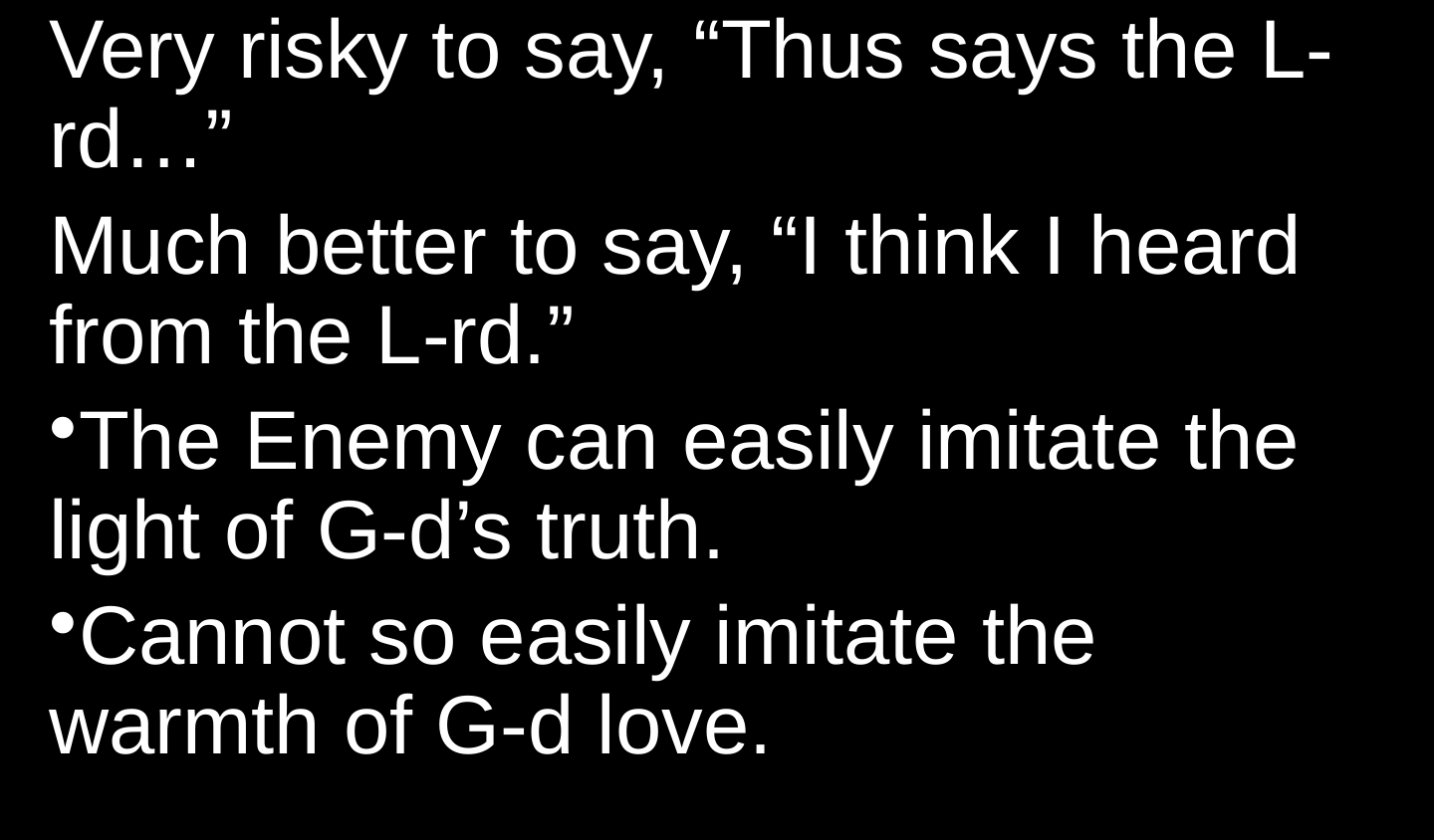

Very risky to say, “Thus says the L-rd…”
Much better to say, “I think I heard from the L-rd.”
The Enemy can easily imitate the light of G-d’s truth.
Cannot so easily imitate the warmth of G-d love.